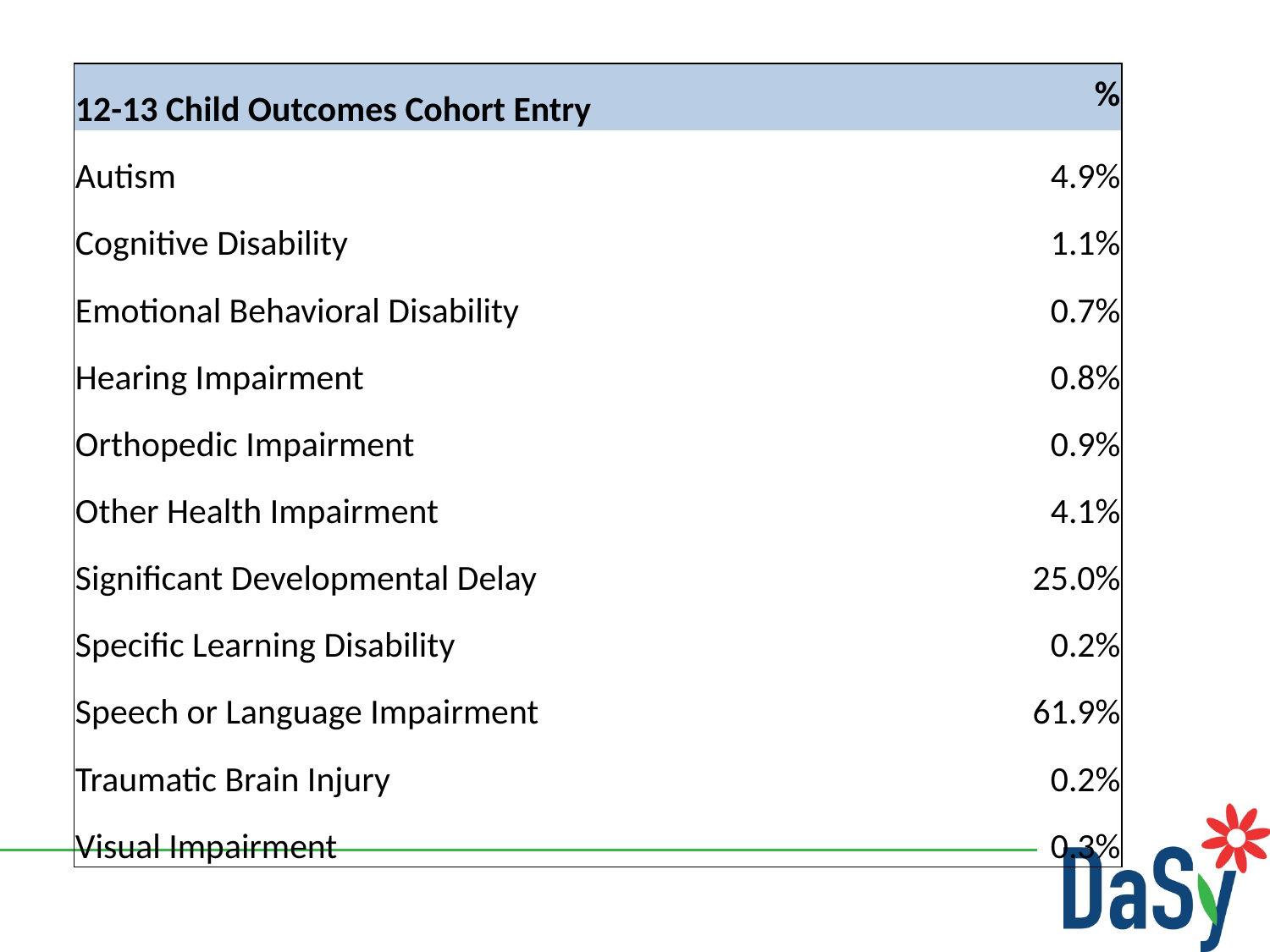

| 12-13 Child Outcomes Cohort Entry | % |
| --- | --- |
| Autism | 4.9% |
| Cognitive Disability | 1.1% |
| Emotional Behavioral Disability | 0.7% |
| Hearing Impairment | 0.8% |
| Orthopedic Impairment | 0.9% |
| Other Health Impairment | 4.1% |
| Significant Developmental Delay | 25.0% |
| Specific Learning Disability | 0.2% |
| Speech or Language Impairment | 61.9% |
| Traumatic Brain Injury | 0.2% |
| Visual Impairment | 0.3% |